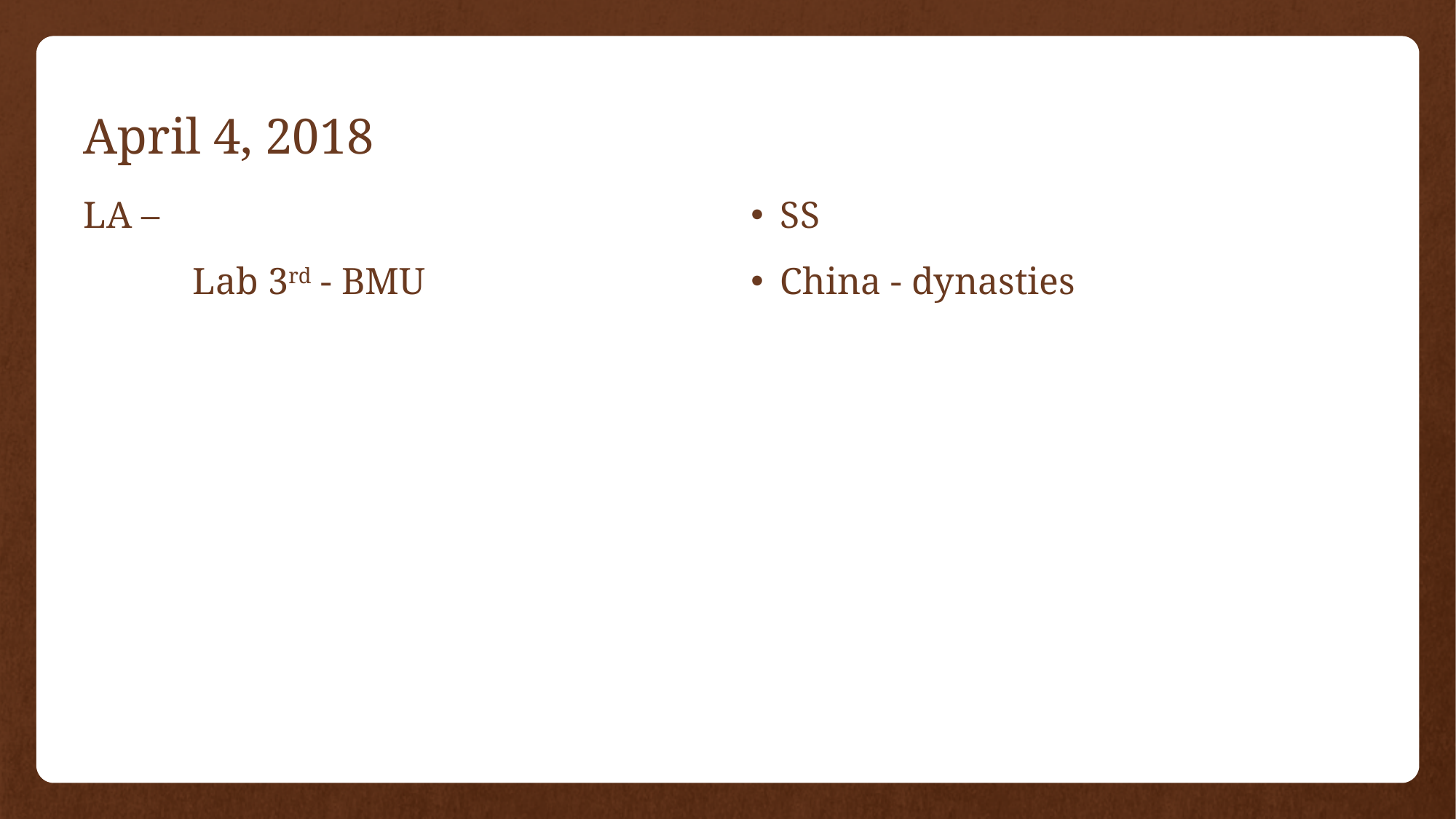

# April 4, 2018
LA –
	Lab 3rd - BMU
SS
China - dynasties